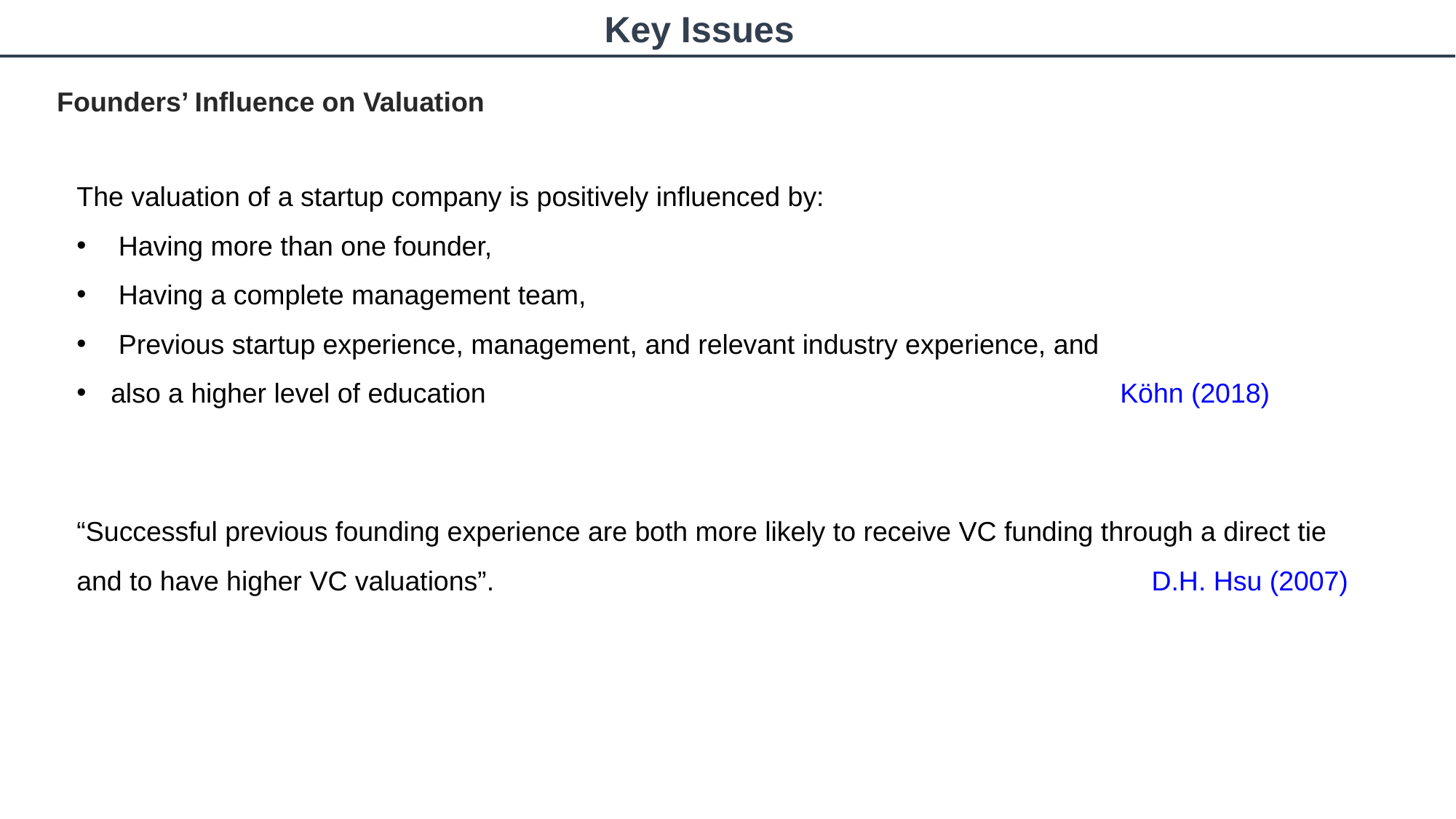

Key Issues
Founders’ Influence on Valuation

The valuation of a startup company is positively influenced by:
 Having more than one founder,
 Having a complete management team,
 Previous startup experience, management, and relevant industry experience, and
also a higher level of education                                                                                   Köhn (2018)
“Successful previous founding experience are both more likely to receive VC funding through a direct tie and to have higher VC valuations”.                                                                                      D.H. Hsu (2007)